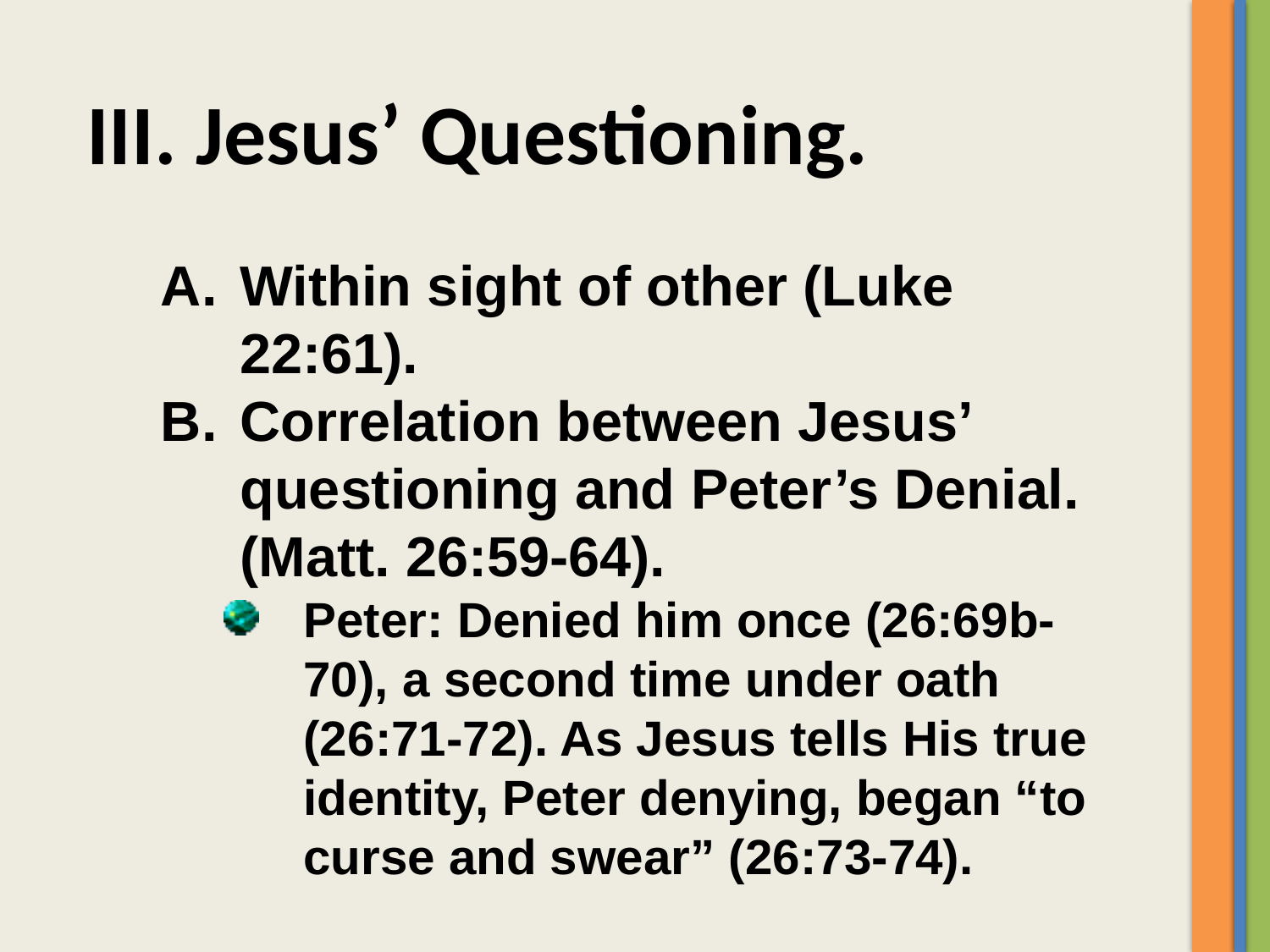

III. Jesus’ Questioning.
A.	Within sight of other (Luke 22:61).
Correlation between Jesus’ questioning and Peter’s Denial. (Matt. 26:59-64).
Peter: Denied him once (26:69b-70), a second time under oath (26:71-72). As Jesus tells His true identity, Peter denying, began “to curse and swear” (26:73-74).